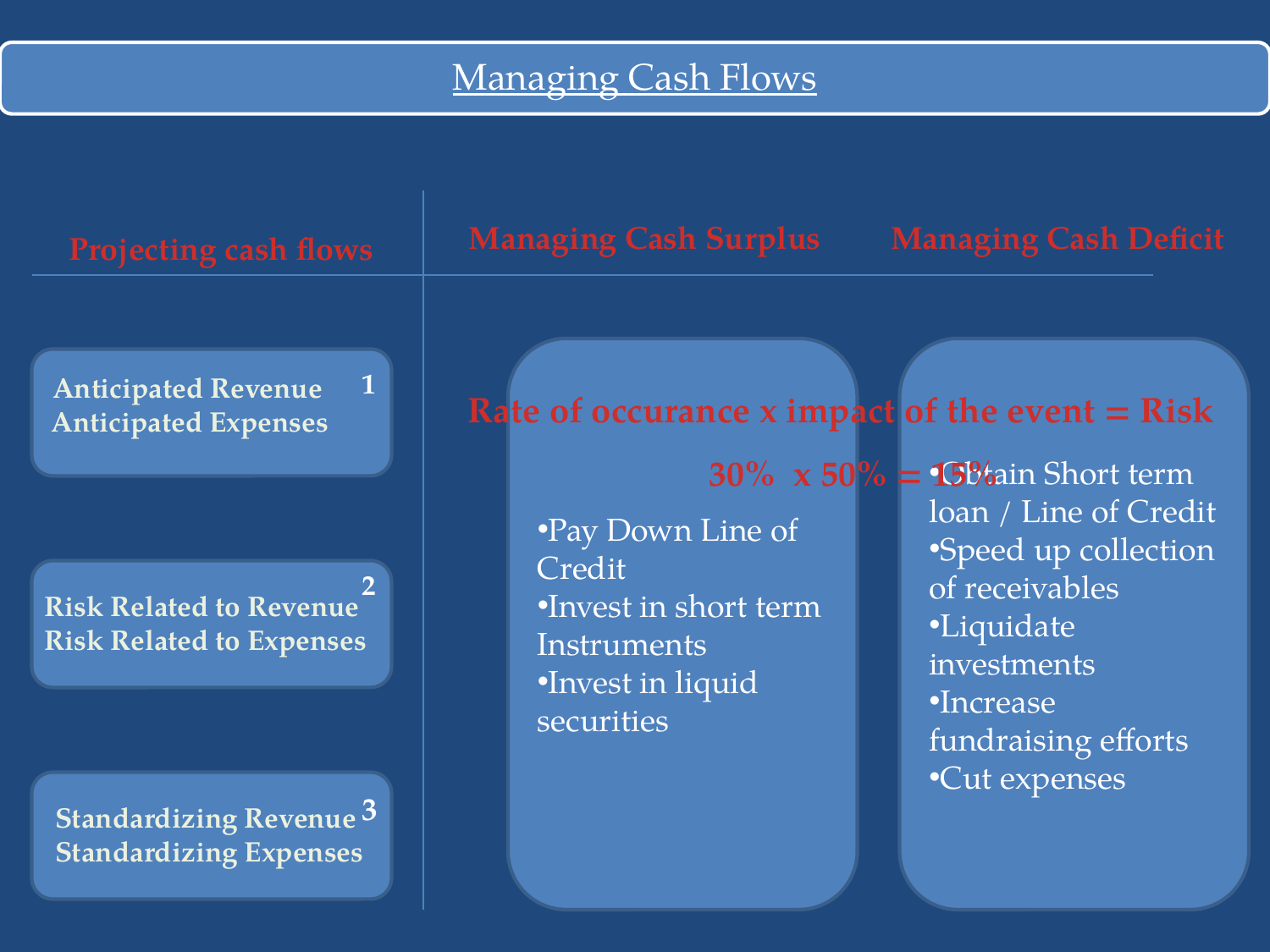

Managing Cash Flows
Managing Cash Surplus
Managing Cash Deficit
Projecting cash flows
Pay Down Line of Credit
Invest in short term Instruments
Invest in liquid securities
Obtain Short term loan / Line of Credit
Speed up collection of receivables
Liquidate investments
Increase fundraising efforts
Cut expenses

 Anticipated Revenue
 Anticipated Expenses
1
Rate of occurance x impact of the event = Risk
30%  x 50% = 15%

2
Risk Related to Revenue
Risk Related to Expenses

3
Standardizing Revenue
Standardizing Expenses